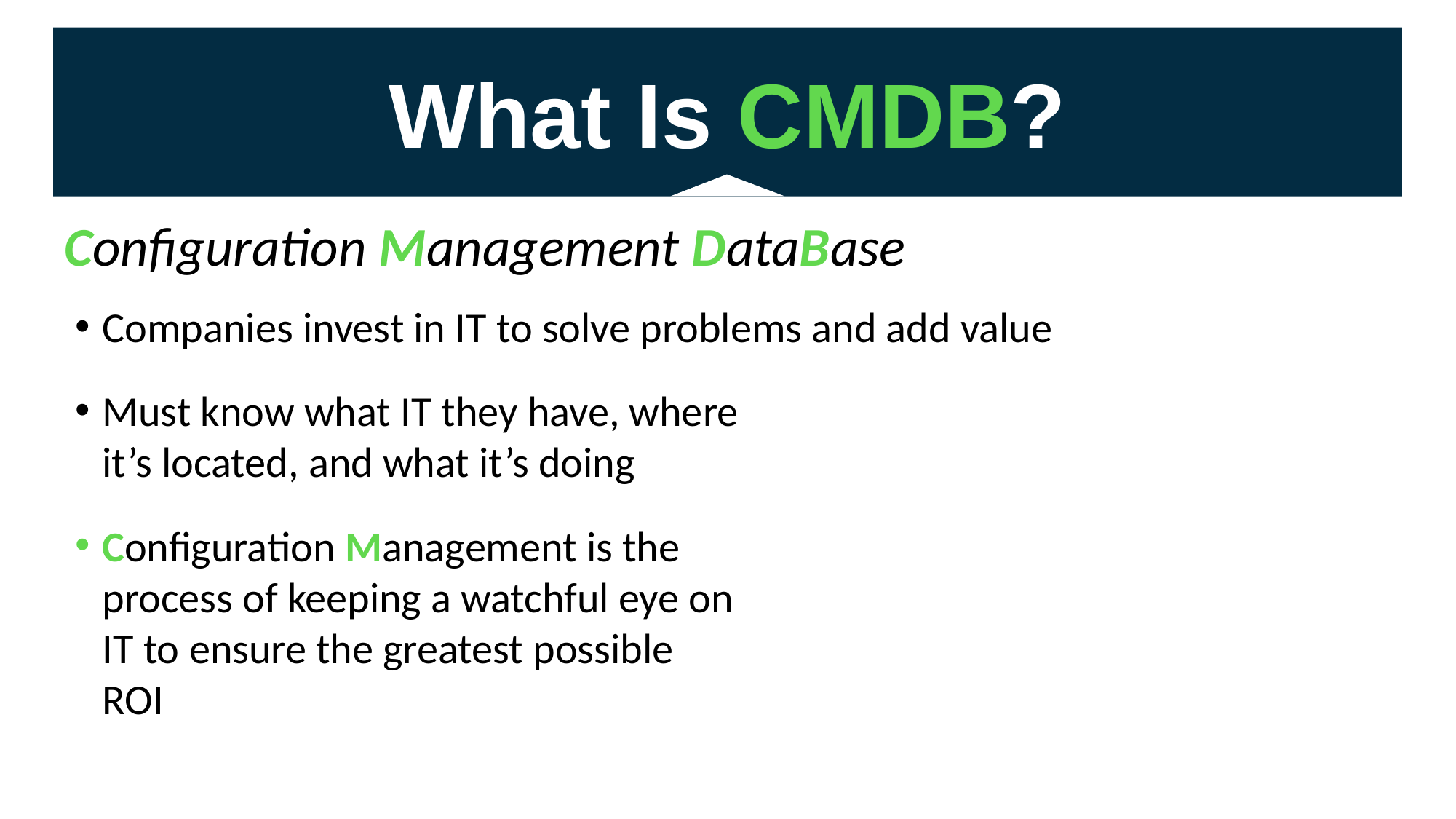

What Is CMDB?

Configuration Management DataBase
Companies invest in IT to solve problems and add value
Must know what IT they have, where it’s located, and what it’s doing
Configuration Management is the process of keeping a watchful eye on IT to ensure the greatest possible ROI